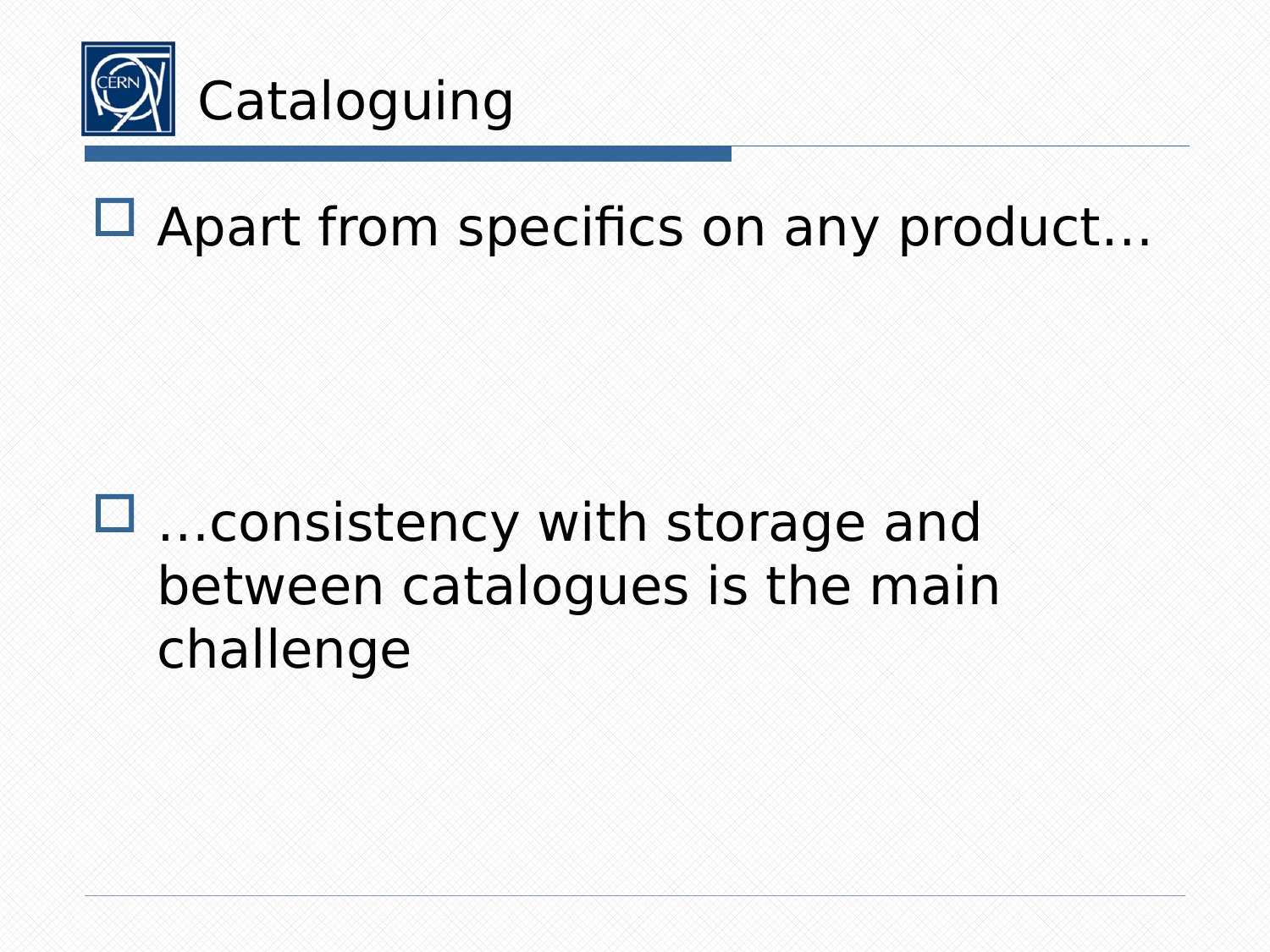

# Cataloguing
Apart from specifics on any product…

…consistency with storage and between catalogues is the main challenge